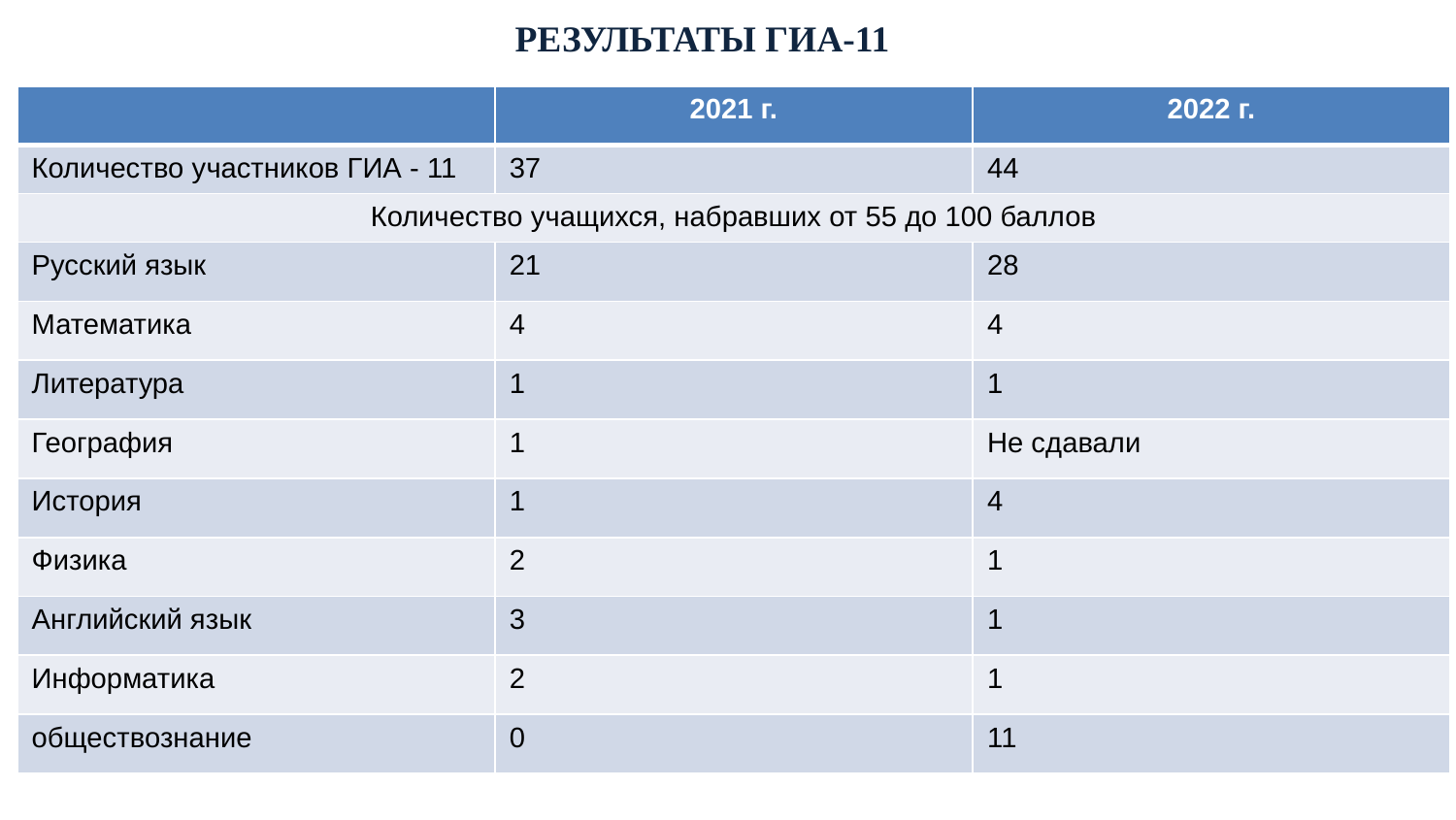

РЕЗУЛЬТАТЫ ГИА-11
|  | 2021 г. | 2022 г. |
| --- | --- | --- |
| Количество участников ГИА - 11 | 37 | 44 |
| Количество учащихся, набравших от 55 до 100 баллов |  |  |
| Русский язык | 21 | 28 |
| Математика | 4 | 4 |
| Литература | 1 | 1 |
| География | 1 | Не сдавали |
| История | 1 | 4 |
| Физика | 2 | 1 |
| Английский язык | 3 | 1 |
| Информатика | 2 | 1 |
| обществознание | 0 | 11 |